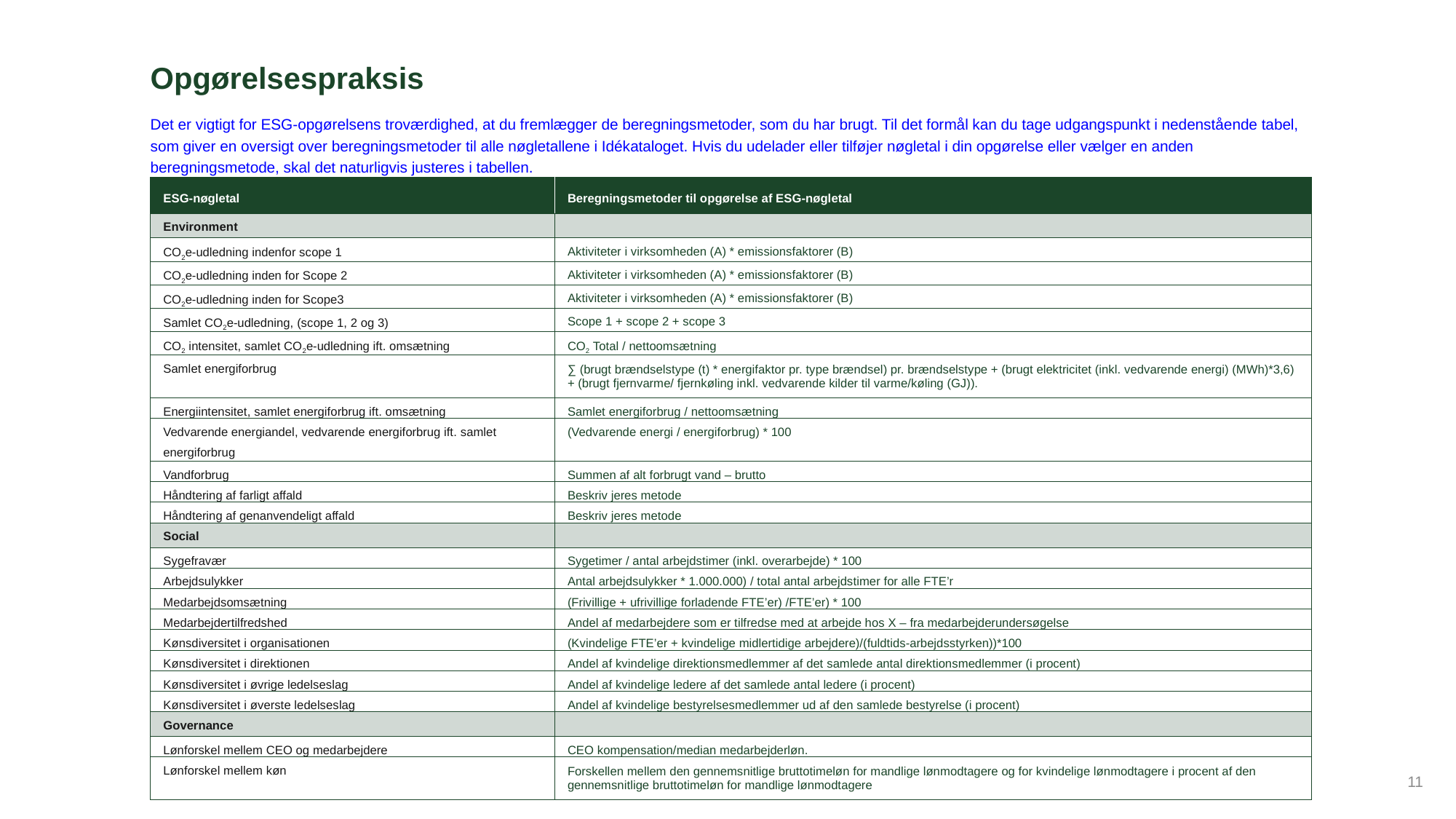

# Opgørelsespraksis
Det er vigtigt for ESG-opgørelsens troværdighed, at du fremlægger de beregningsmetoder, som du har brugt. Til det formål kan du tage udgangspunkt i nedenstående tabel, som giver en oversigt over beregningsmetoder til alle nøgletallene i Idékataloget. Hvis du udelader eller tilføjer nøgletal i din opgørelse eller vælger en anden beregningsmetode, skal det naturligvis justeres i tabellen.
| ESG-nøgletal | Beregningsmetoder til opgørelse af ESG-nøgletal |
| --- | --- |
| Environment |  |
| CO2e-udledning indenfor scope 1 | Aktiviteter i virksomheden (A) \* emissionsfaktorer (B)​ |
| CO2e-udledning inden for Scope 2 | Aktiviteter i virksomheden (A) \* emissionsfaktorer (B)​ |
| CO2e-udledning inden for Scope3 | Aktiviteter i virksomheden (A) \* emissionsfaktorer (B)​ |
| Samlet CO2e-udledning, ​(scope 1, 2 og 3) | Scope 1 + scope 2 + scope 3 |
| CO2 intensitet, samlet CO2e-udledning ift. omsætning | CO2 Total / nettoomsætning​ |
| Samlet energiforbrug​ | ∑ (brugt brændselstype (t) \* energifaktor pr. type brændsel) pr. brændselstype + (brugt elektricitet (inkl. vedvarende energi) (MWh)\*3,6) + (brugt fjernvarme/ fjernkøling inkl. vedvarende kilder til varme/køling (GJ)). |
| Energiintensitet​, samlet energiforbrug ift. omsætning | Samlet energiforbrug / nettoomsætning |
| Vedvarende energiandel​, vedvarende energiforbrug ift. samlet energiforbrug | (Vedvarende energi / energiforbrug) \* 100 |
| Vandforbrug​ | Summen af alt forbrugt vand – brutto​ |
| Håndtering af farligt affald | Beskriv jeres metode |
| Håndtering af genanvendeligt affald | Beskriv jeres metode |
| Social |  |
| Sygefravær | Sygetimer / antal arbejdstimer (inkl. overarbejde) \* 100​ |
| Arbejdsulykker | Antal arbejdsulykker \* 1.000.000) / total antal arbejdstimer for alle FTE’r​ |
| Medarbejdsomsætning | (Frivillige + ufrivillige forladende FTE’er) /FTE’er) \* 100​ |
| Medarbejdertilfredshed | Andel af medarbejdere som er tilfredse med at arbejde hos X – fra medarbejderundersøgelse |
| Kønsdiversitet i organisationen | (Kvindelige FTE’er + kvindelige midlertidige arbejdere)/(fuldtids-arbejdsstyrken))\*100 |
| Kønsdiversitet i direktionen | Andel af kvindelige direktionsmedlemmer af det samlede antal direktionsmedlemmer (i procent) |
| Kønsdiversitet i øvrige ledelseslag | Andel af kvindelige ledere af det samlede antal ledere (i procent) |
| Kønsdiversitet i øverste ledelseslag | Andel af kvindelige bestyrelsesmedlemmer ud af den samlede bestyrelse (i procent) |
| Governance |  |
| Lønforskel mellem CEO og medarbejdere | CEO kompensation/median medarbejderløn. |
| Lønforskel mellem køn | Forskellen mellem den gennemsnitlige bruttotimeløn for mandlige lønmodtagere og for kvindelige lønmodtagere i procent af den gennemsnitlige bruttotimeløn for mandlige lønmodtagere |

11